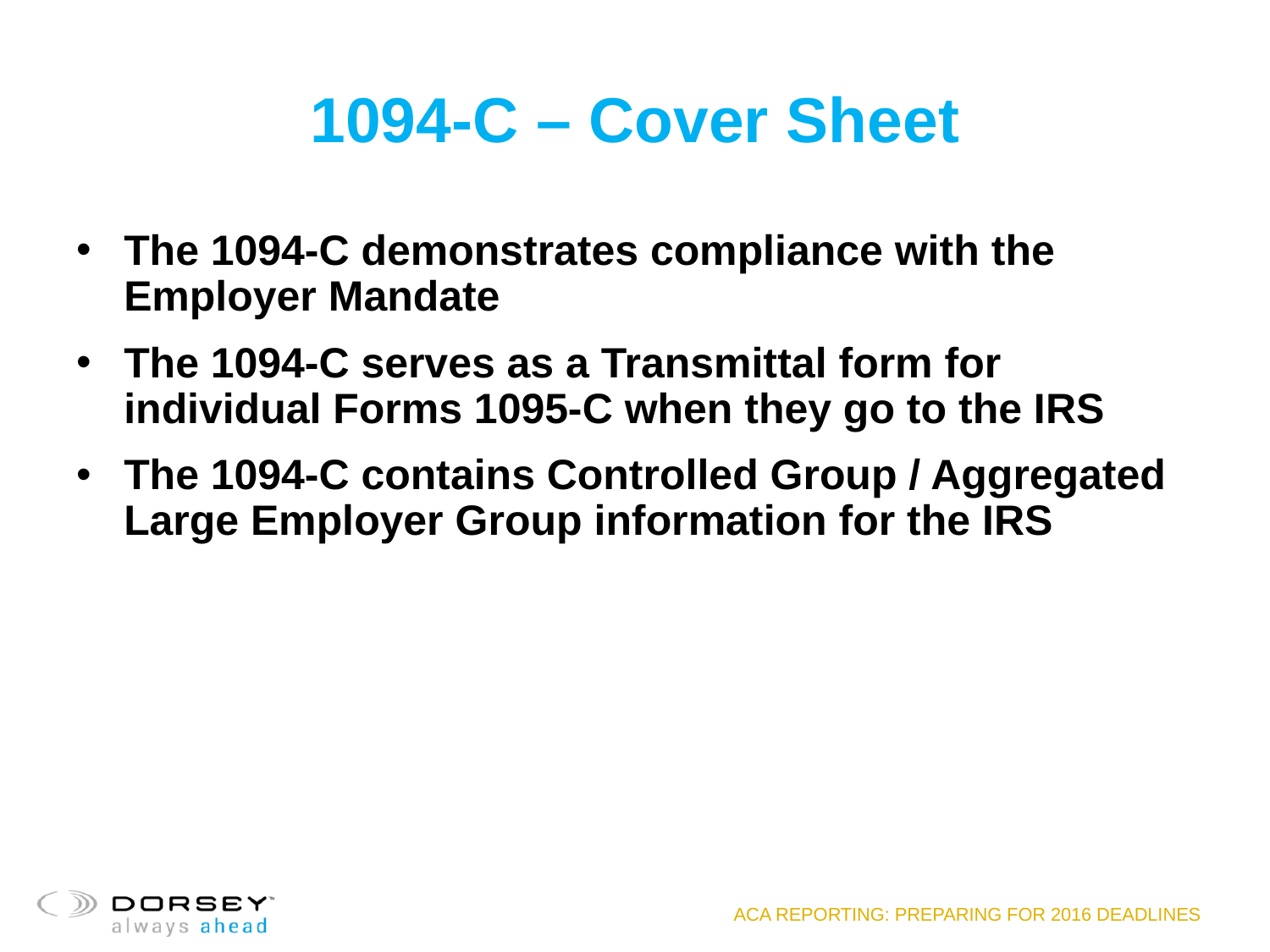

# 1094-C – Cover Sheet
The 1094-C demonstrates compliance with the Employer Mandate
The 1094-C serves as a Transmittal form for individual Forms 1095-C when they go to the IRS
The 1094-C contains Controlled Group / Aggregated Large Employer Group information for the IRS